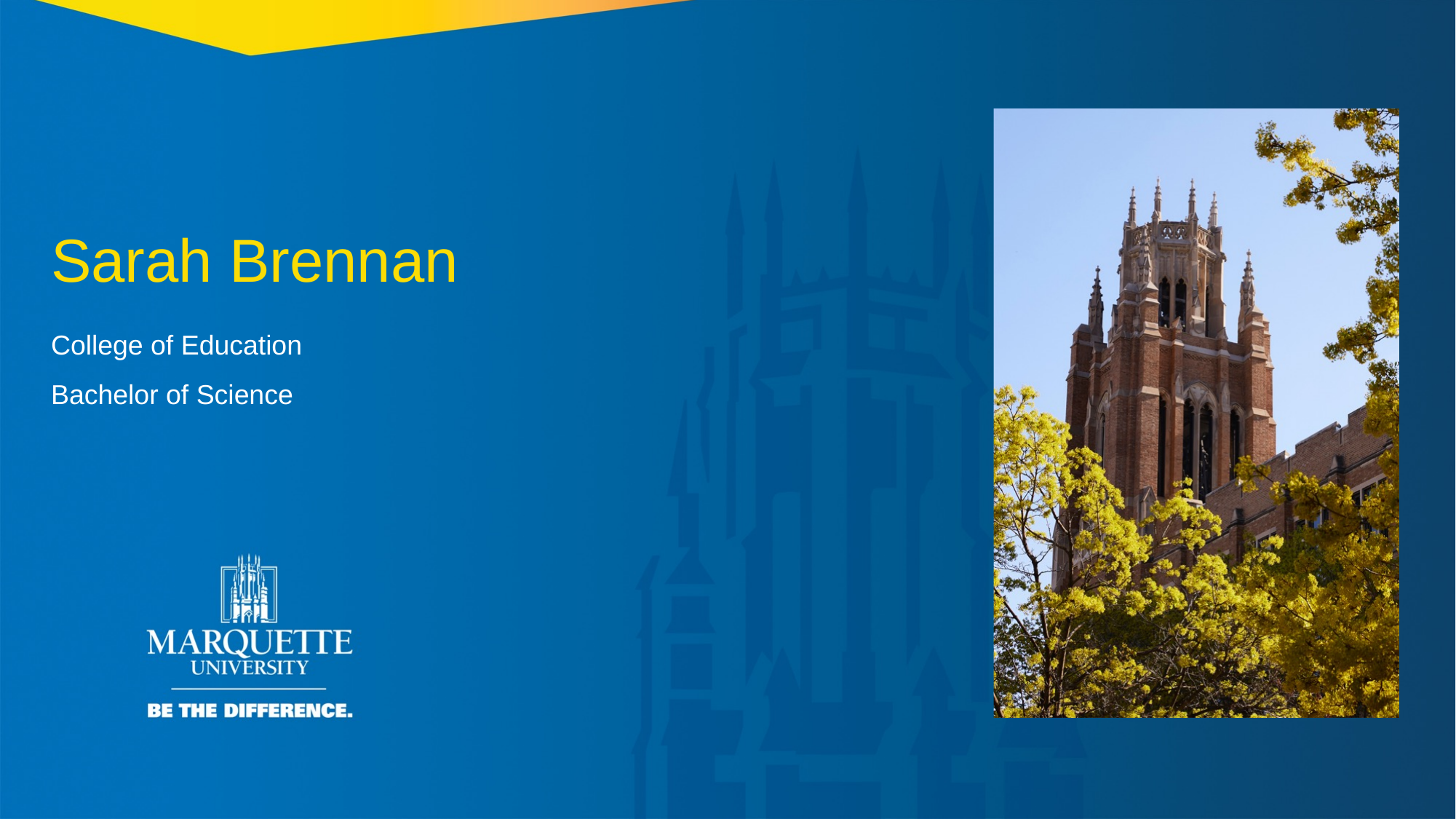

Sarah Brennan
College of Education
Bachelor of Science